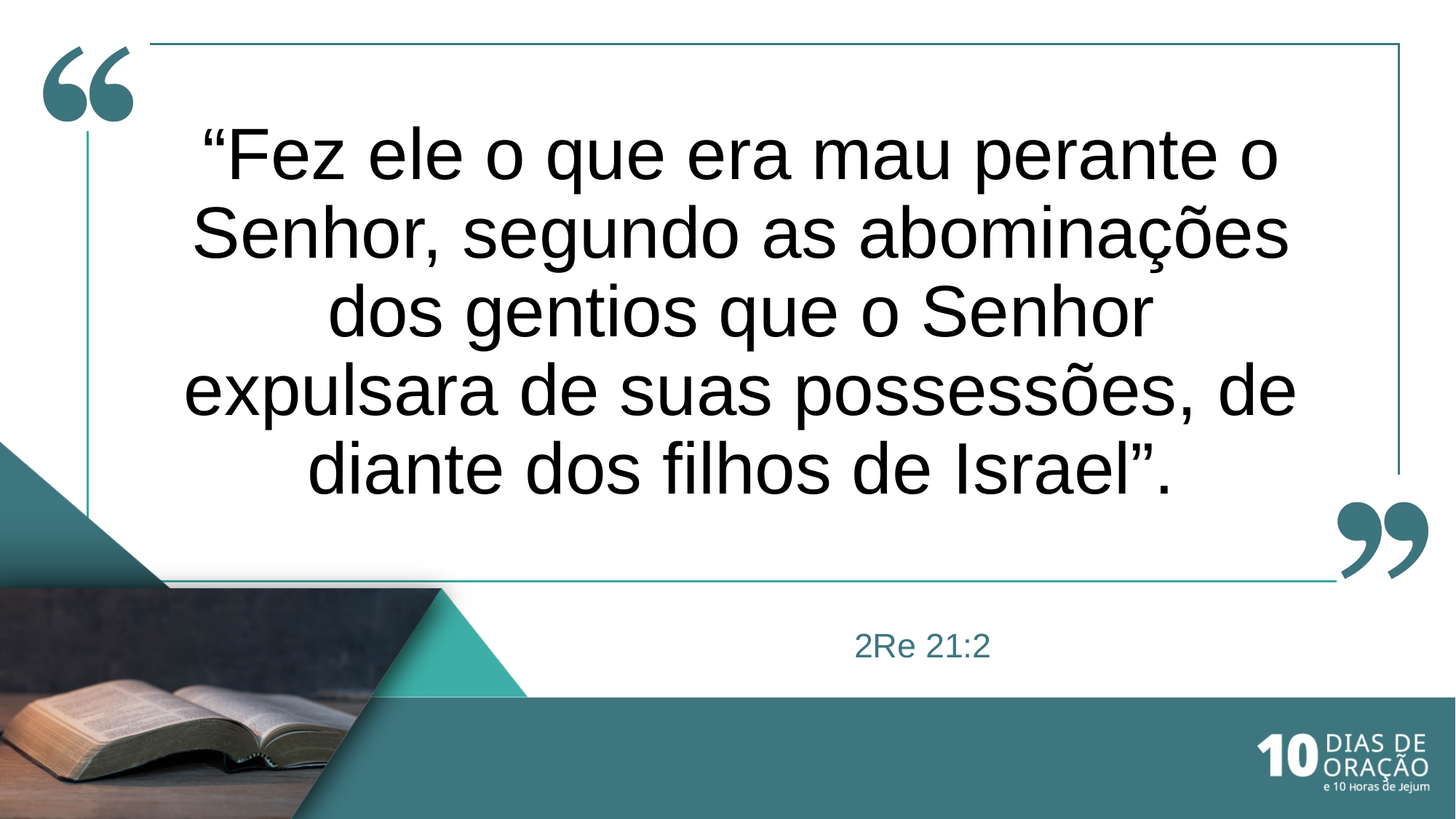

“Fez ele o que era mau perante o Senhor, segundo as abominações dos gentios que o Senhor expulsara de suas possessões, de diante dos filhos de Israel”.
# 2Re 21:2